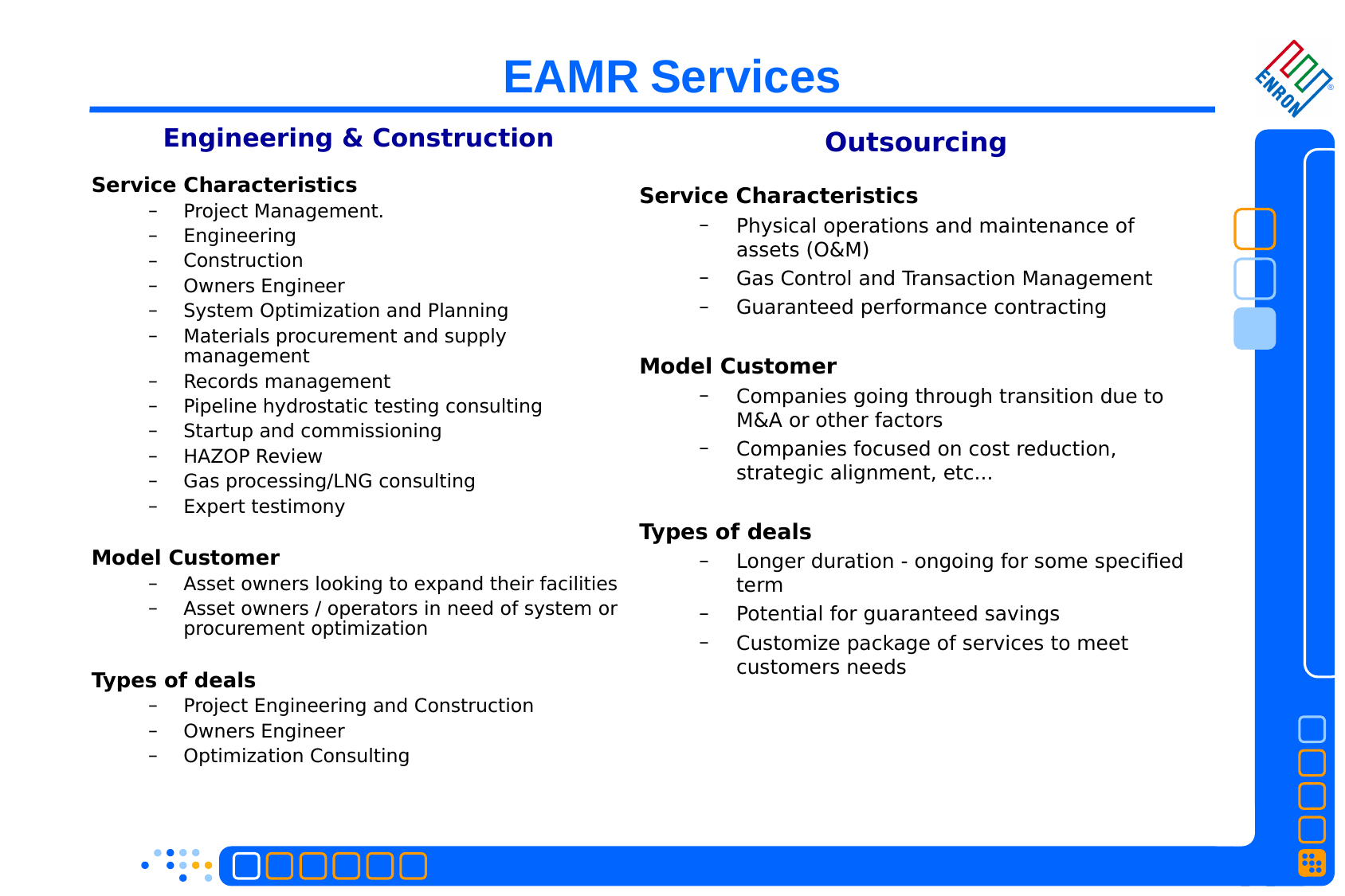

5
# EAMR Services

Engineering & Construction

Service Characteristics
Project Management.
Engineering
Construction
Owners Engineer
System Optimization and Planning
Materials procurement and supply management
Records management
Pipeline hydrostatic testing consulting
Startup and commissioning
HAZOP Review
Gas processing/LNG consulting
Expert testimony

Model Customer
Asset owners looking to expand their facilities
Asset owners / operators in need of system or procurement optimization

Types of deals
Project Engineering and Construction
Owners Engineer
Optimization Consulting
Outsourcing

Service Characteristics
Physical operations and maintenance of assets (O&M)
Gas Control and Transaction Management
Guaranteed performance contracting

Model Customer
Companies going through transition due to M&A or other factors
Companies focused on cost reduction, strategic alignment, etc...

Types of deals
Longer duration - ongoing for some specified term
Potential for guaranteed savings
Customize package of services to meet customers needs